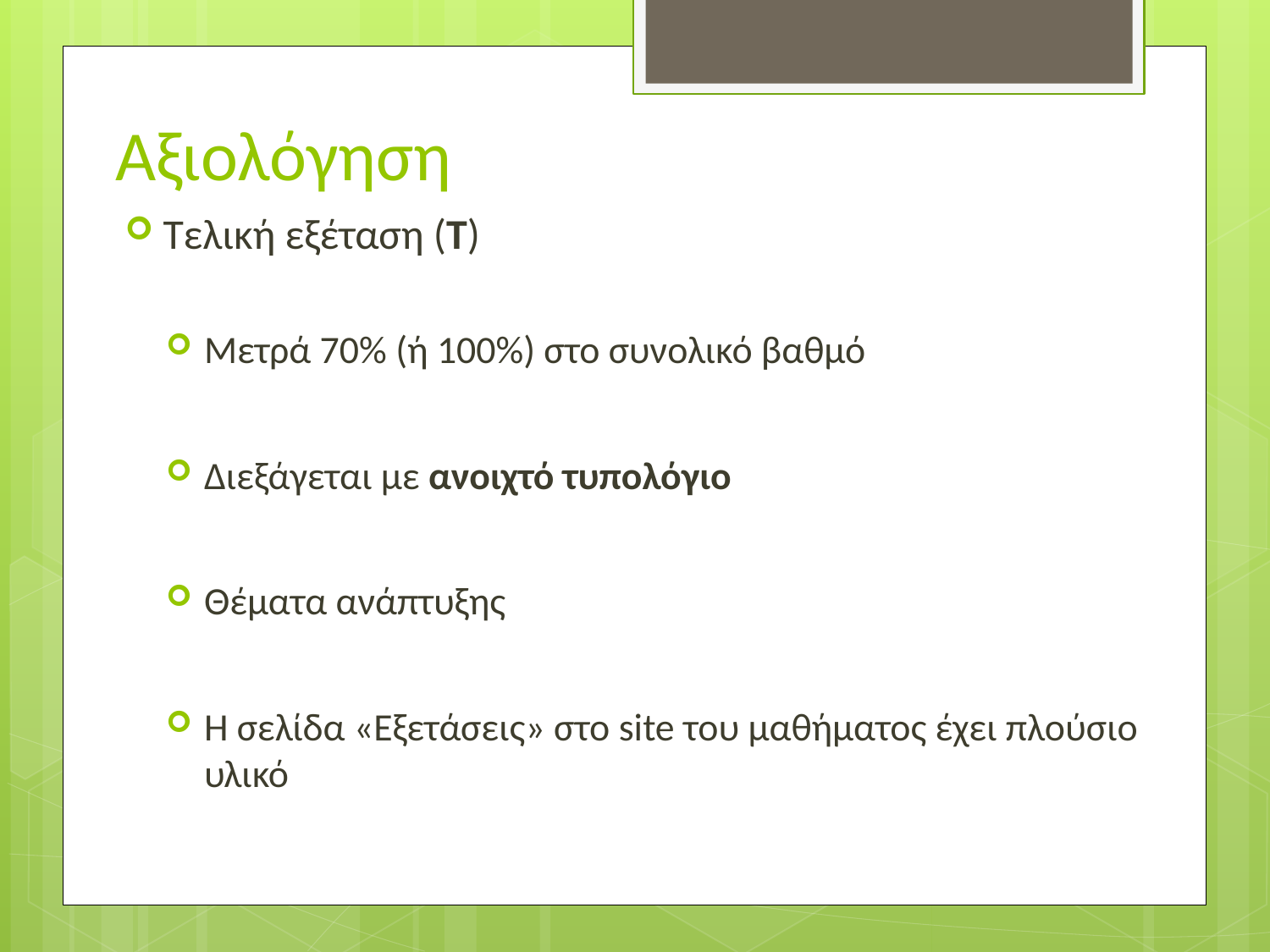

# Αξιολόγηση
Τελική εξέταση (Τ)

Μετρά 70% (ή 100%) στο συνολικό βαθμό

Διεξάγεται με ανοιχτό τυπολόγιο

Θέματα ανάπτυξης

Η σελίδα «Εξετάσεις» στο site του μαθήματος έχει πλούσιο υλικό